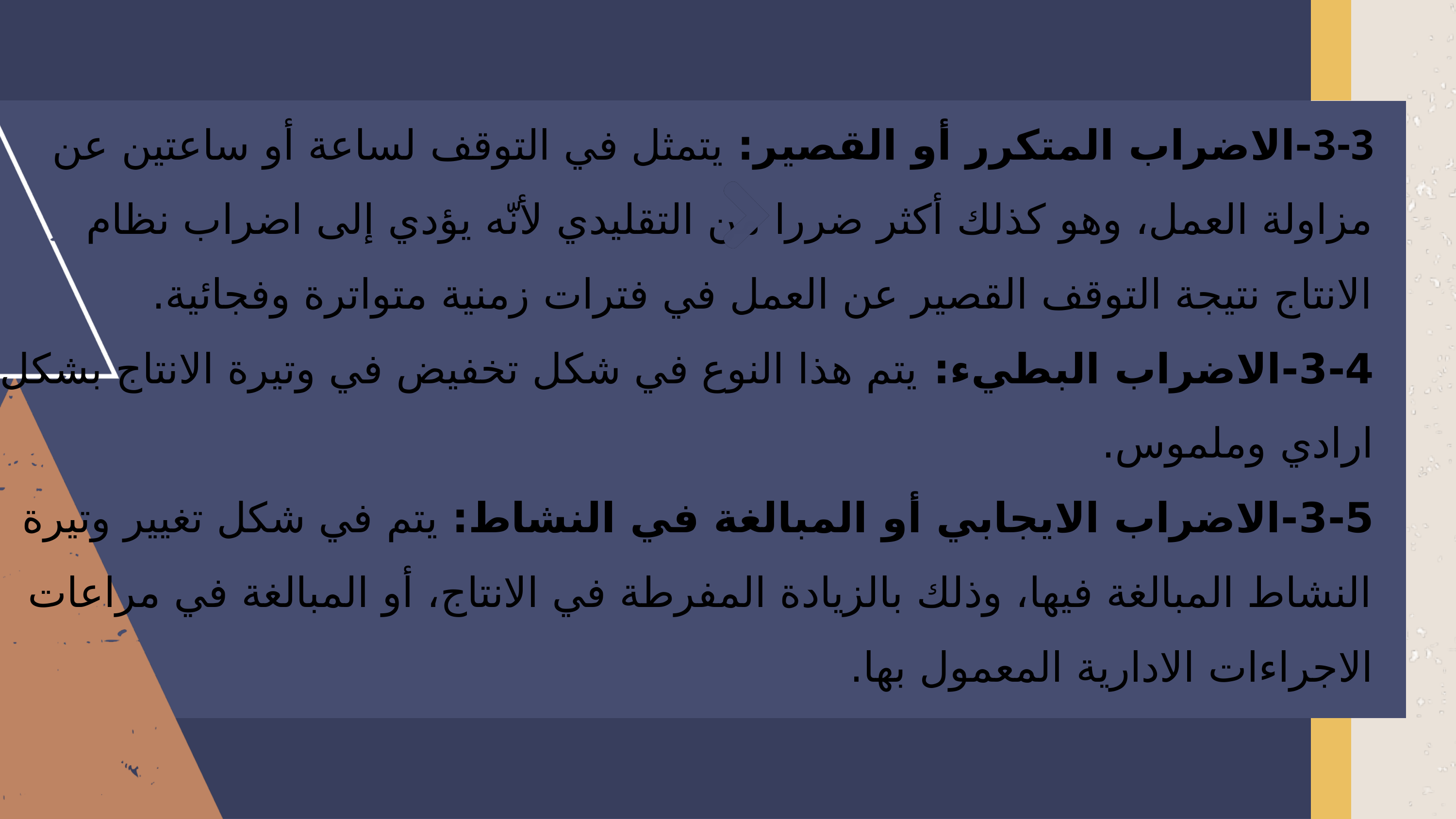

3-3-الاضراب المتكرر أو القصير: يتمثل في التوقف لساعة أو ساعتين عن مزاولة العمل، وهو كذلك أكثر ضررا من التقليدي لأنّه يؤدي إلى اضراب نظام الانتاج نتيجة التوقف القصير عن العمل في فترات زمنية متواترة وفجائية.
3-4-الاضراب البطيء: يتم هذا النوع في شكل تخفيض في وتيرة الانتاج بشكل ارادي وملموس.
3-5-الاضراب الايجابي أو المبالغة في النشاط: يتم في شكل تغيير وتيرة النشاط المبالغة فيها، وذلك بالزيادة المفرطة في الانتاج، أو المبالغة في مراعات الاجراءات الادارية المعمول بها.